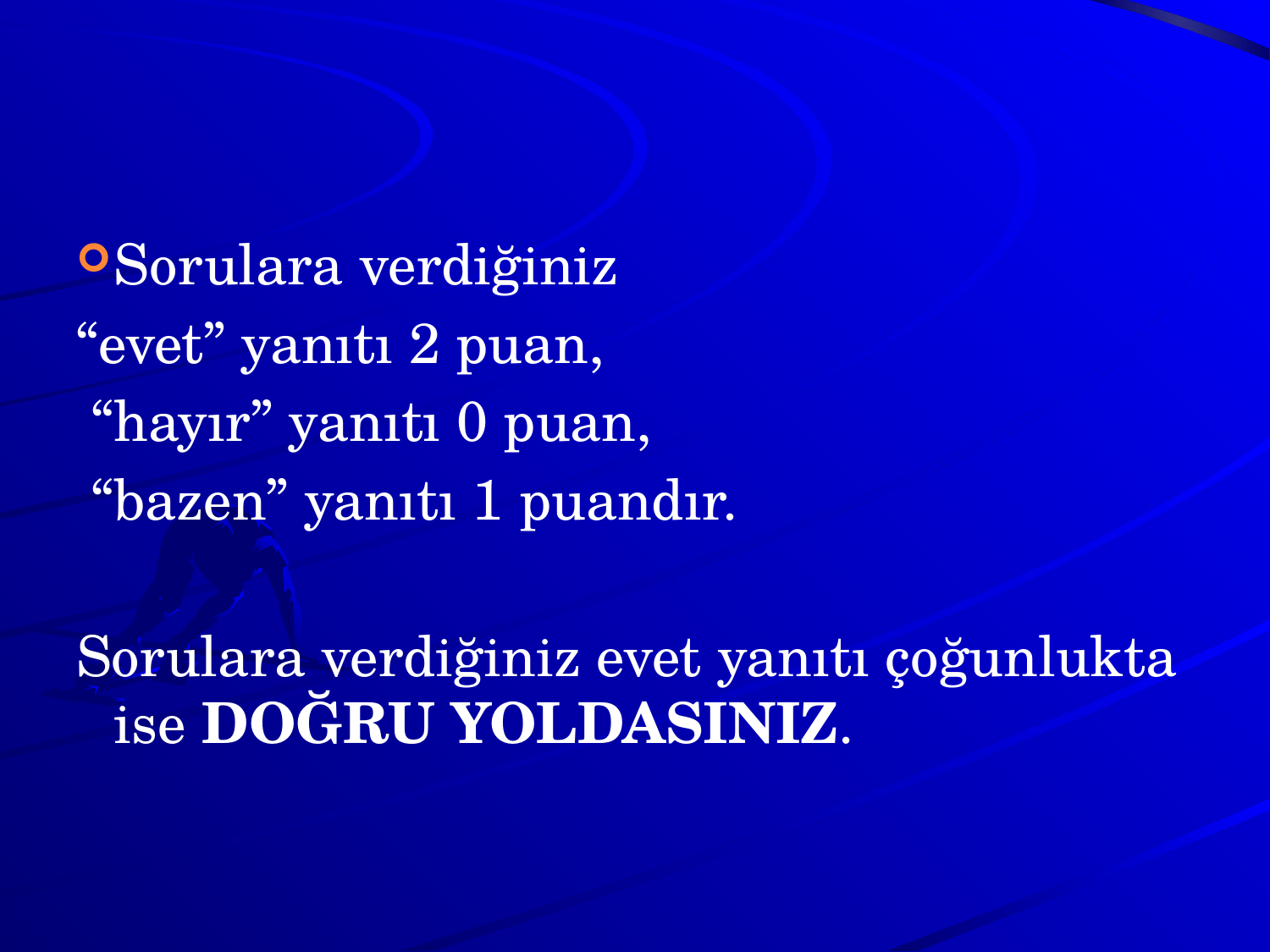

Sorulara verdiğiniz
“evet” yanıtı 2 puan,
 “hayır” yanıtı 0 puan,
 “bazen” yanıtı 1 puandır.

Sorulara verdiğiniz evet yanıtı çoğunlukta ise DOĞRU YOLDASINIZ.